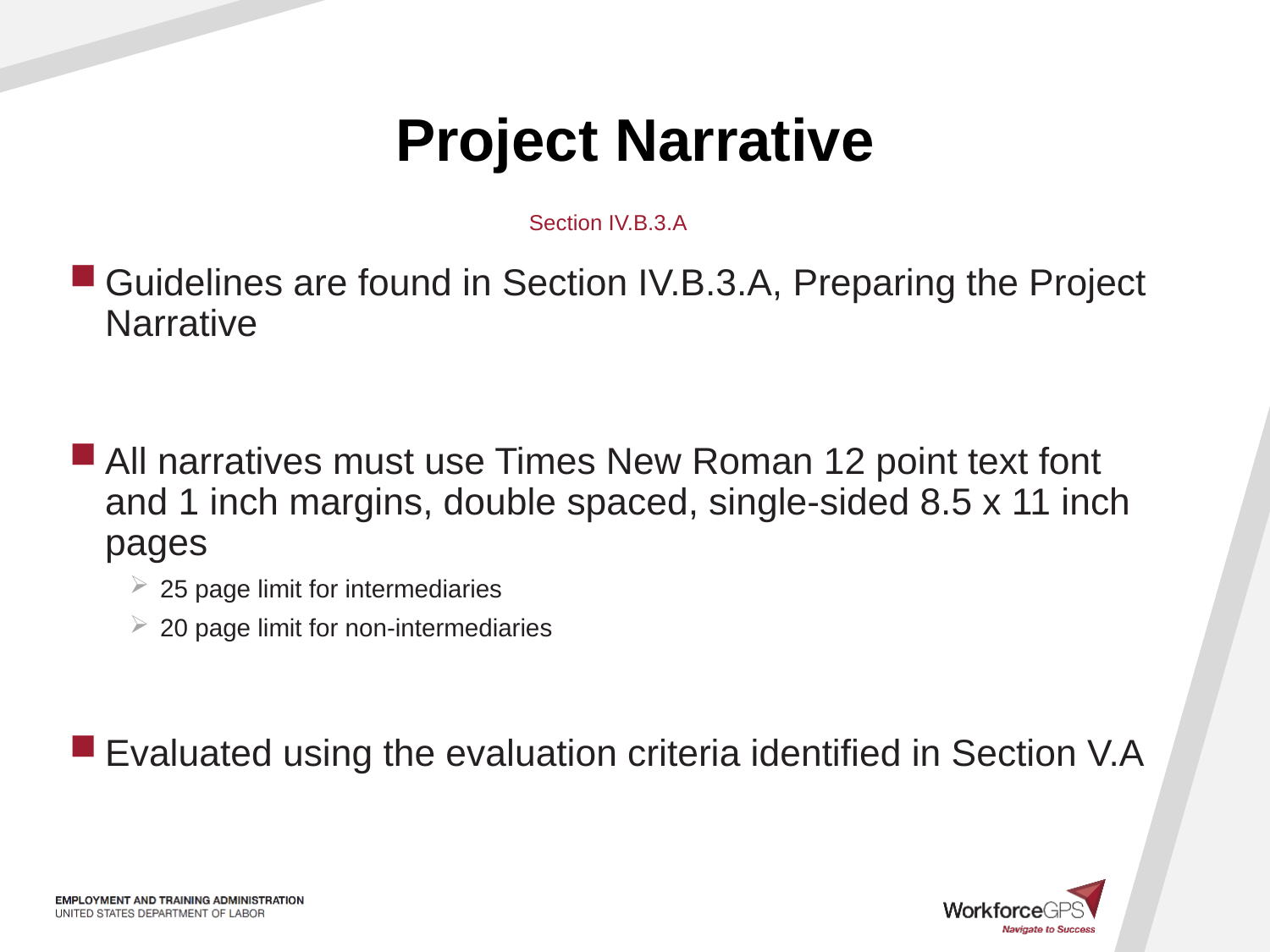

# Project Narrative
Section IV.B.3.A
Guidelines are found in Section IV.B.3.A, Preparing the Project Narrative

All narratives must use Times New Roman 12 point text font and 1 inch margins, double spaced, single-sided 8.5 x 11 inch pages
25 page limit for intermediaries
20 page limit for non-intermediaries

Evaluated using the evaluation criteria identified in Section V.A